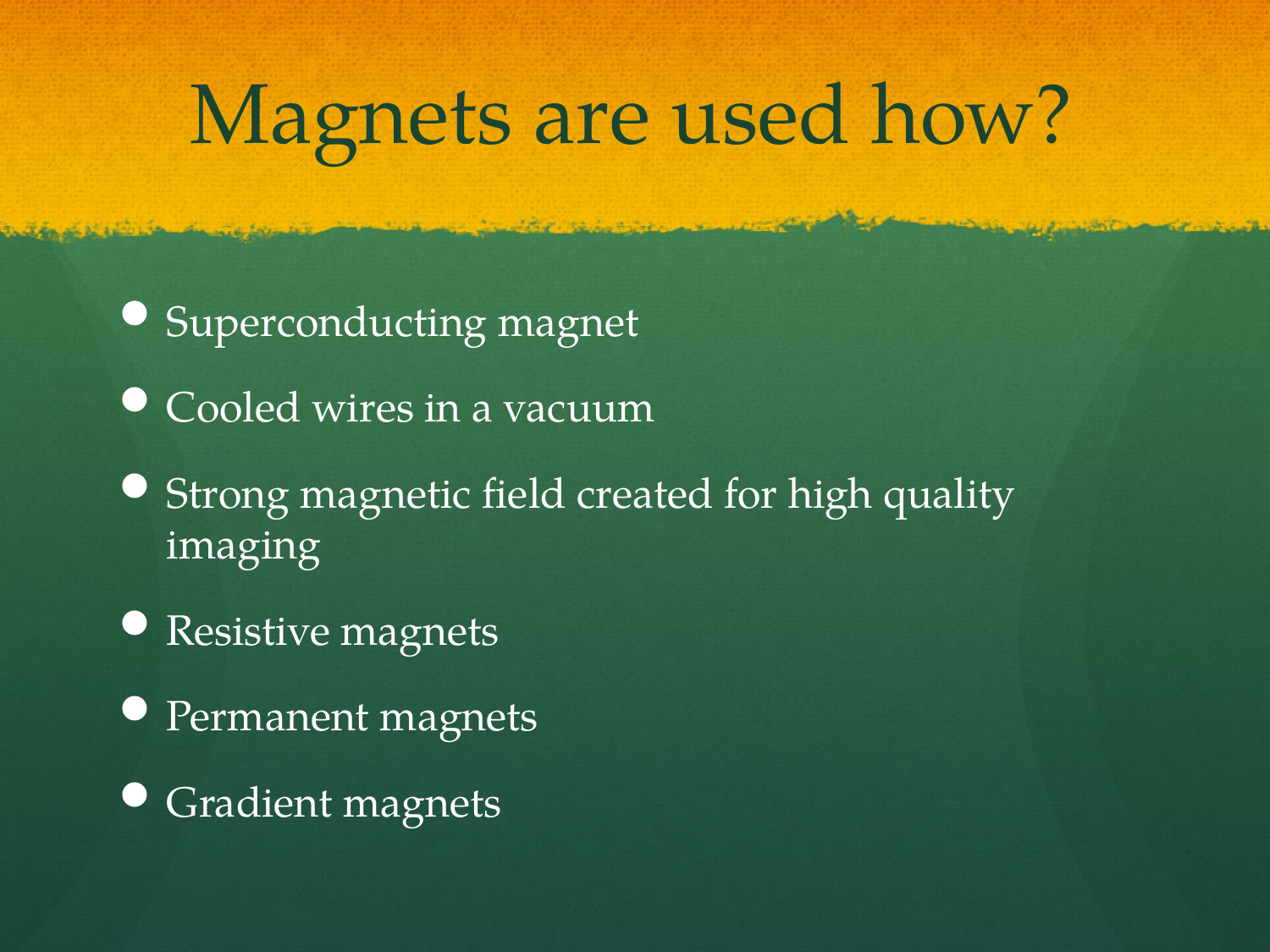

# Magnets are used how?
Superconducting magnet
Cooled wires in a vacuum
Strong magnetic field created for high quality imaging
Resistive magnets
Permanent magnets
Gradient magnets